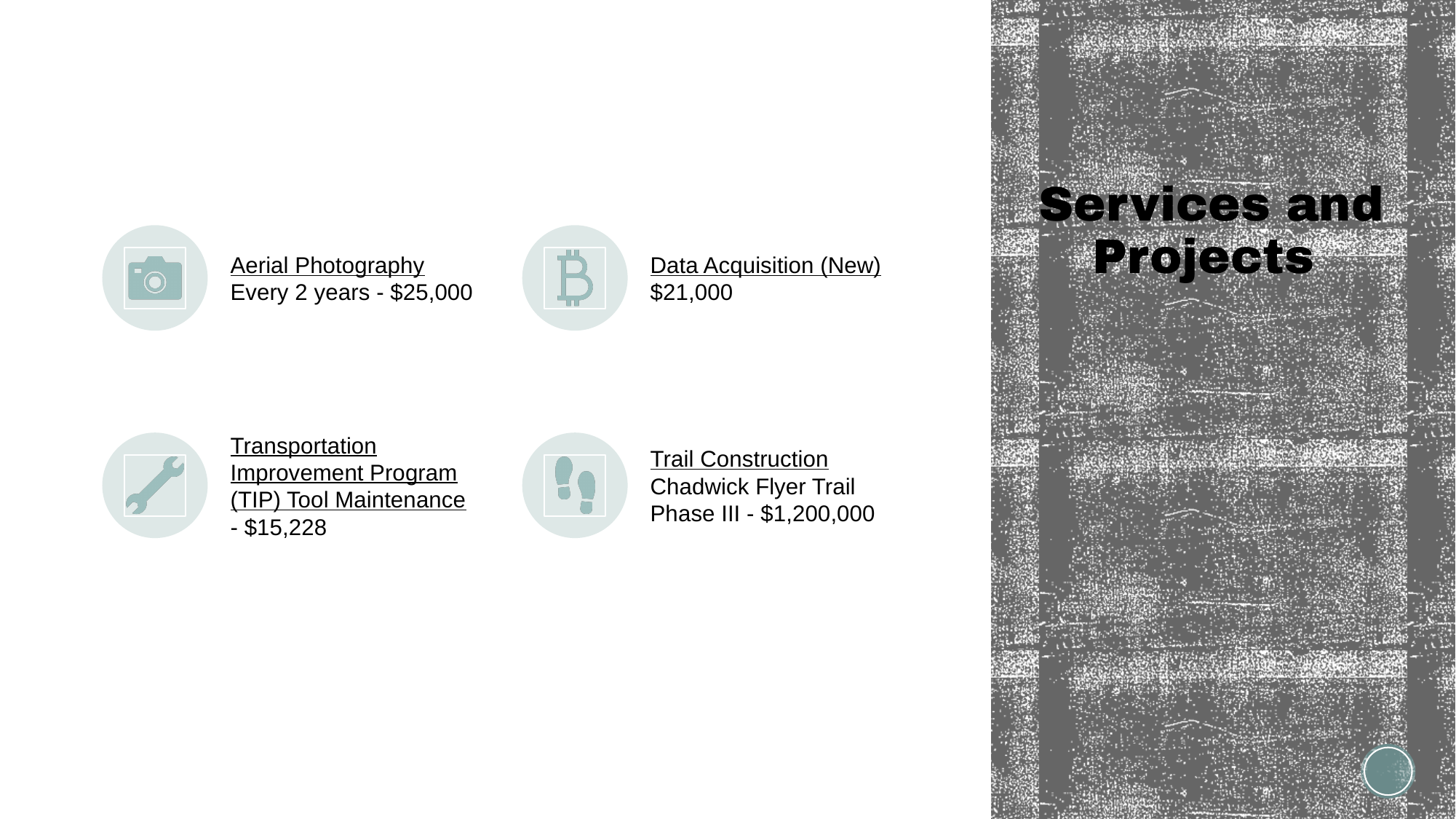

Aerial Photography Every 2 years - $25,000
Data Acquisition (New) $21,000
Transportation Improvement Program (TIP) Tool Maintenance - $15,228
Trail Construction Chadwick Flyer Trail Phase III - $1,200,000
# Services and Projects